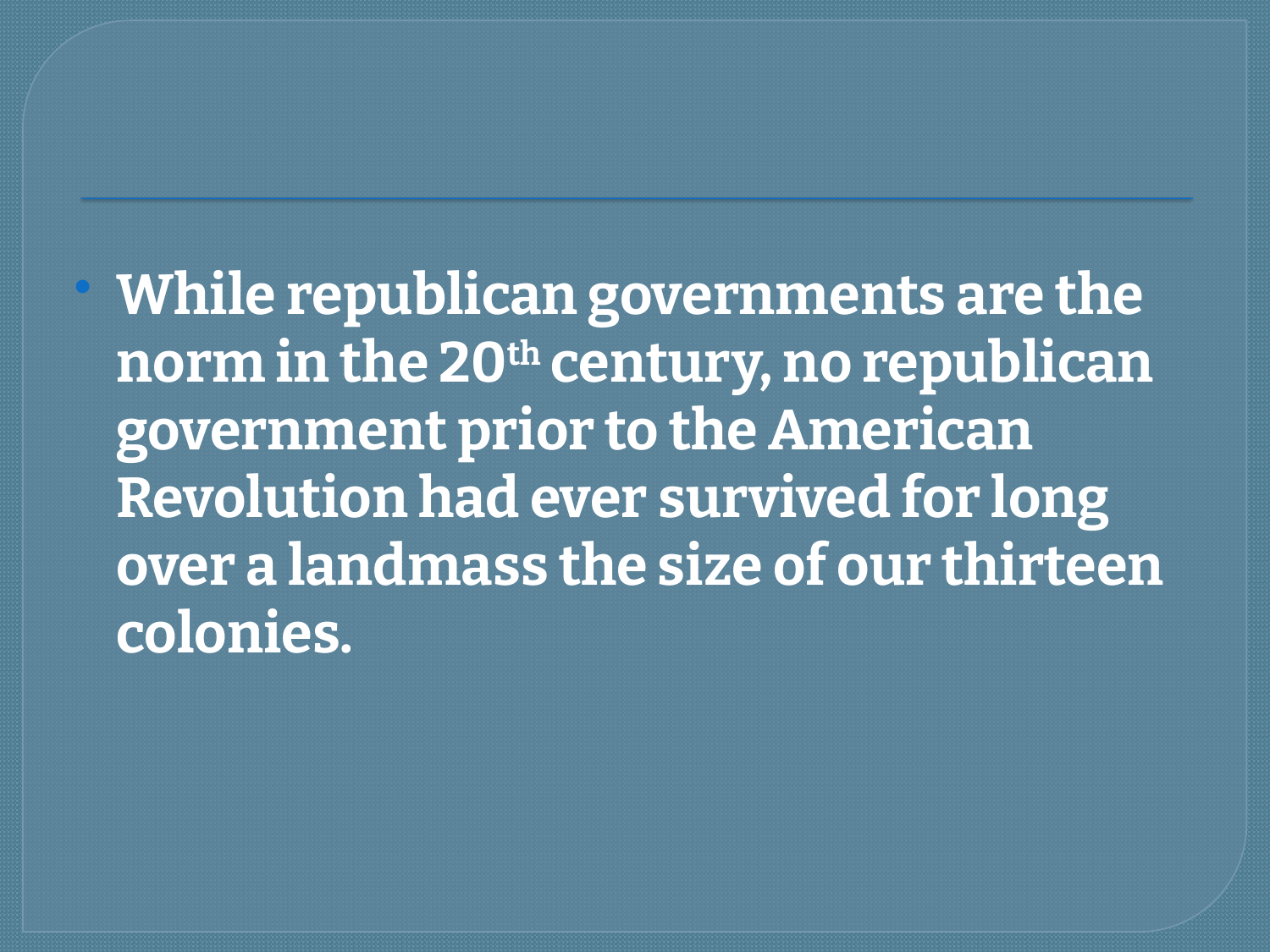

#

While republican governments are the norm in the 20th century, no republican government prior to the American Revolution had ever survived for long over a landmass the size of our thirteen colonies.